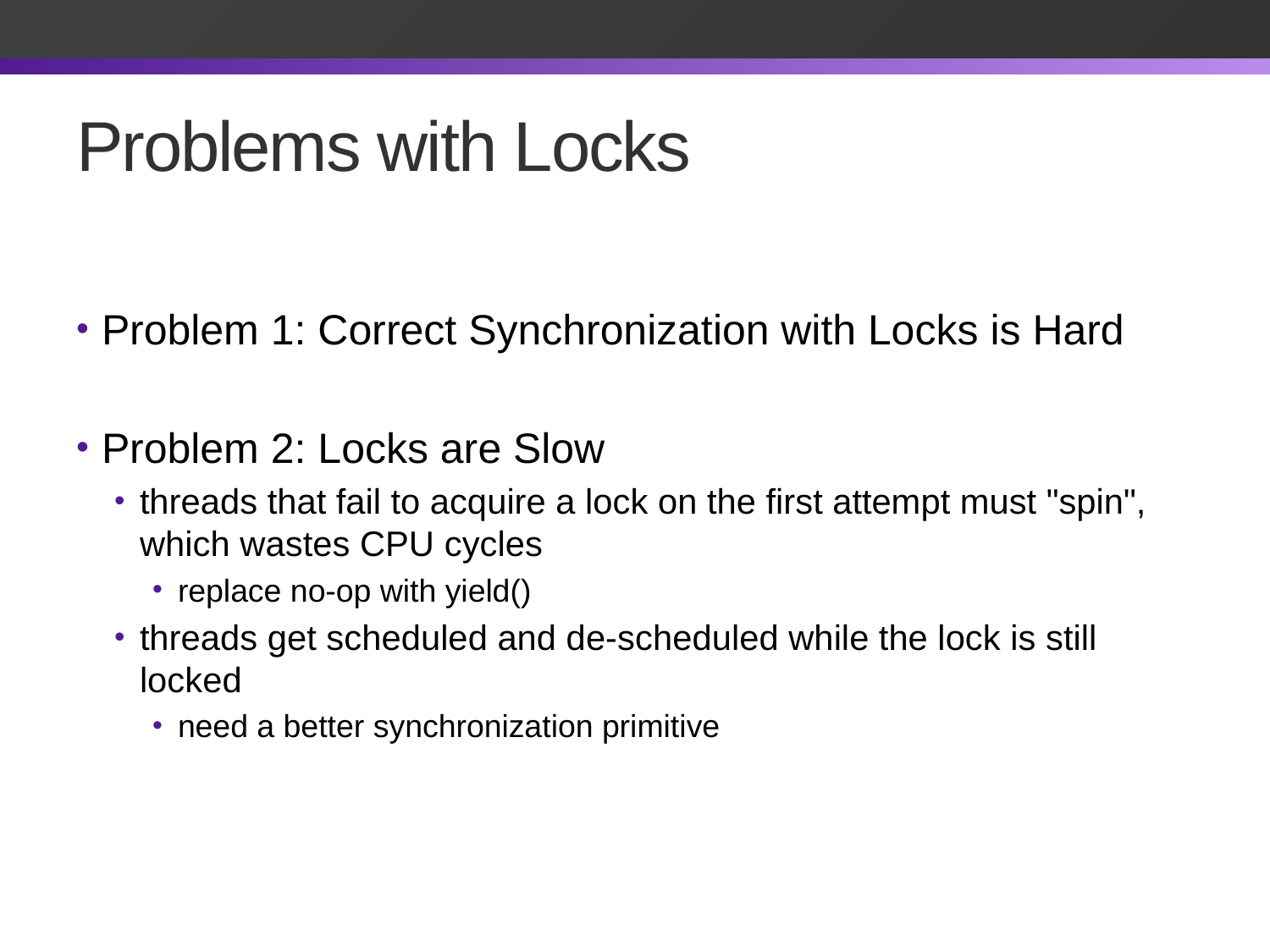

# Problems with Locks
Problem 1: Correct Synchronization with Locks is Hard

Problem 2: Locks are Slow
threads that fail to acquire a lock on the first attempt must "spin", which wastes CPU cycles
replace no-op with yield()
threads get scheduled and de-scheduled while the lock is still locked
need a better synchronization primitive